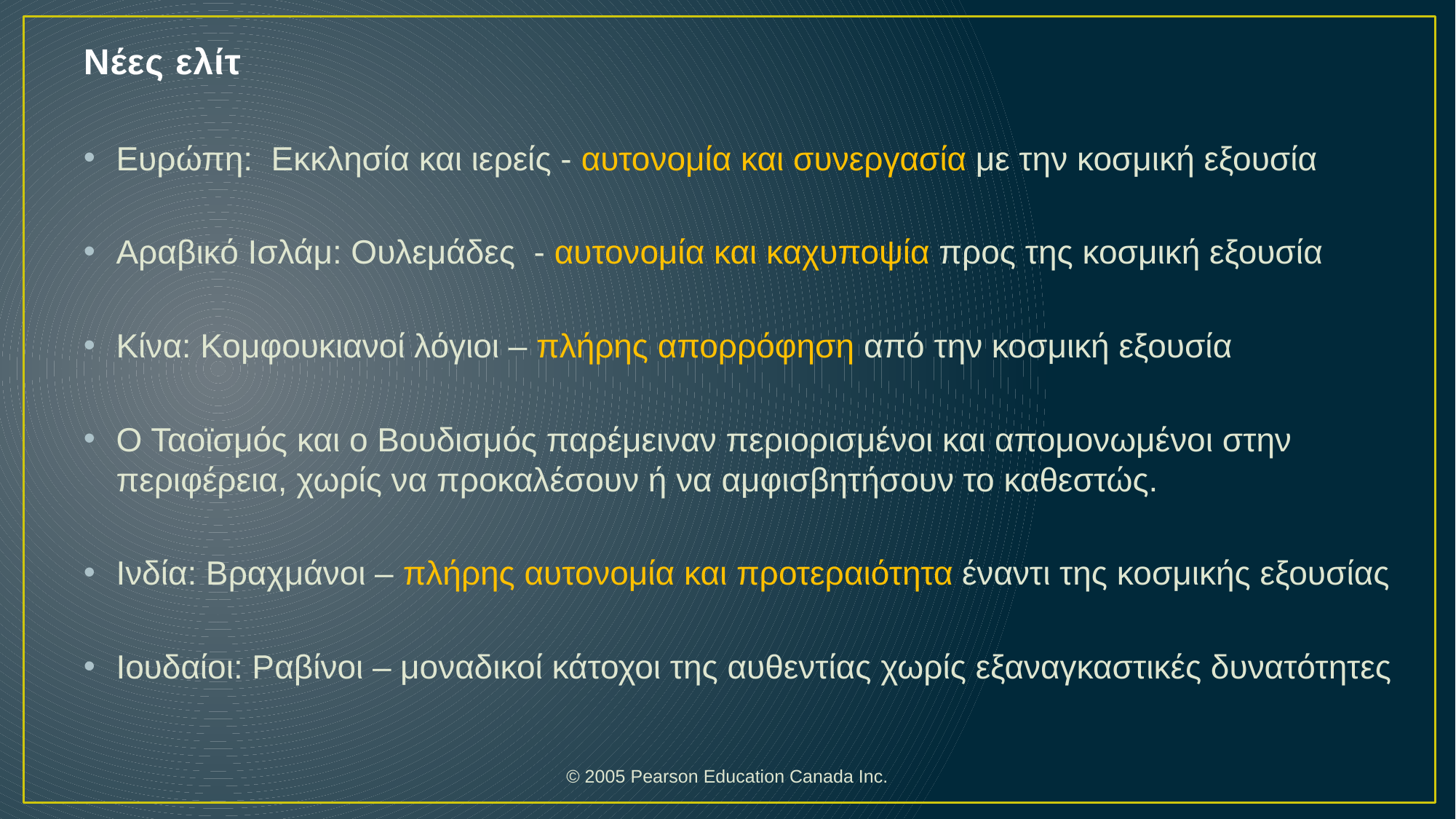

# Νέες ελίτ
Ευρώπη:  Εκκλησία και ιερείς - αυτονομία και συνεργασία με την κοσμική εξουσία

Αραβικό Ισλάμ: Ουλεμάδες  - αυτονομία και καχυποψία προς της κοσμική εξουσία

Κίνα: Κομφουκιανοί λόγιοι – πλήρης απορρόφηση από την κοσμική εξουσία

Ο Ταοϊσμός και ο Βουδισμός παρέμειναν περιορισμένοι και απομονωμένοι στην περιφέρεια, χωρίς να προκαλέσουν ή να αμφισβητήσουν το καθεστώς.

Ινδία: Βραχμάνοι – πλήρης αυτονομία και προτεραιότητα έναντι της κοσμικής εξουσίας

Ιουδαίοι: Ραβίνοι – μοναδικοί κάτοχοι της αυθεντίας χωρίς εξαναγκαστικές δυνατότητες

 © 2005 Pearson Education Canada Inc.